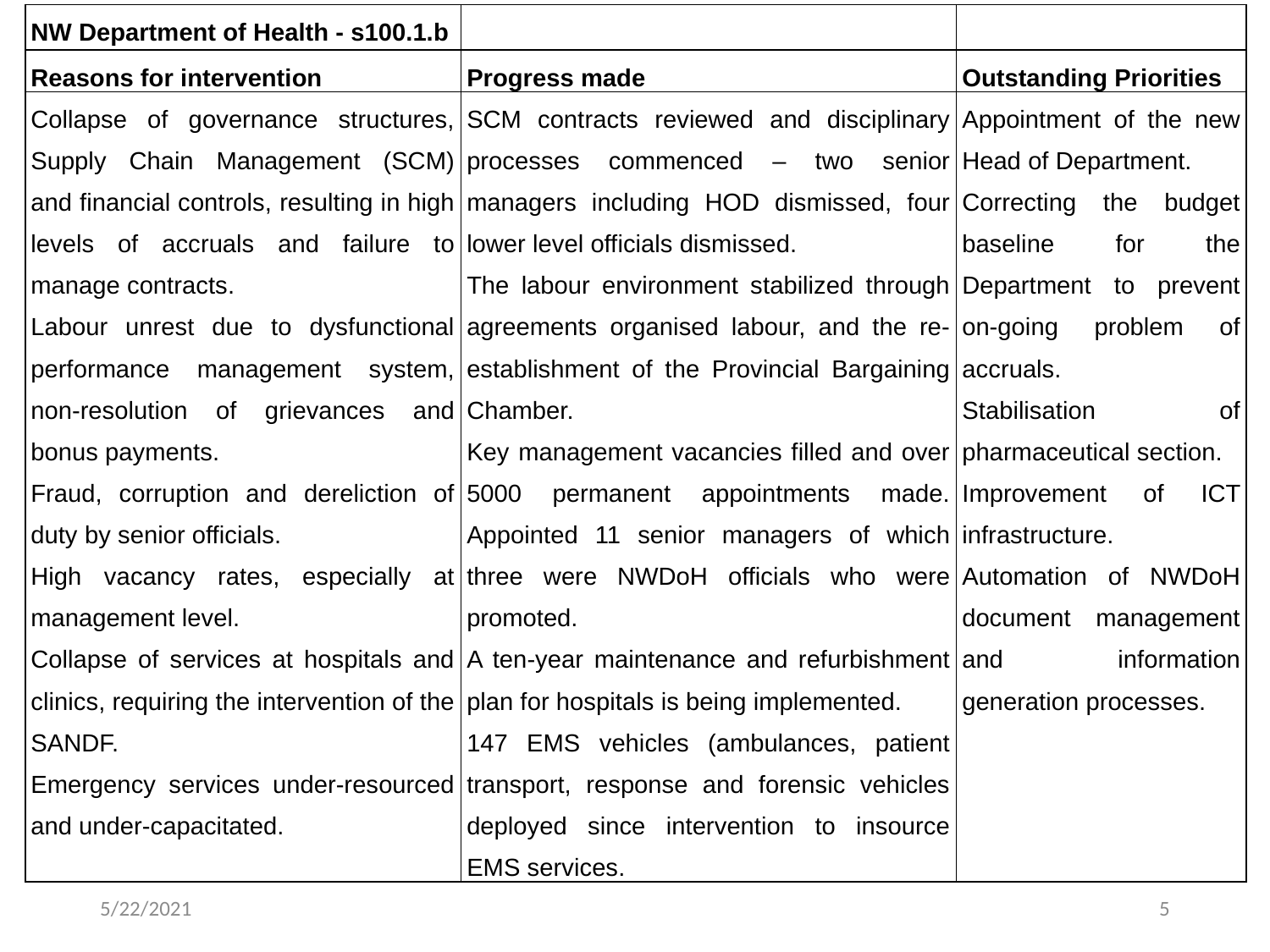

| NW Department of Health - s100.1.b |  |  |
| --- | --- | --- |
| Reasons for intervention | Progress made | Outstanding Priorities |
| Collapse of governance structures, Supply Chain Management (SCM) and financial controls, resulting in high levels of accruals and failure to manage contracts. Labour unrest due to dysfunctional performance management system, non-resolution of grievances and bonus payments. Fraud, corruption and dereliction of duty by senior officials. High vacancy rates, especially at management level. Collapse of services at hospitals and clinics, requiring the intervention of the SANDF. Emergency services under-resourced and under-capacitated. | SCM contracts reviewed and disciplinary processes commenced – two senior managers including HOD dismissed, four lower level officials dismissed. The labour environment stabilized through agreements organised labour, and the re-establishment of the Provincial Bargaining Chamber. Key management vacancies filled and over 5000 permanent appointments made. Appointed 11 senior managers of which three were NWDoH officials who were promoted. A ten-year maintenance and refurbishment plan for hospitals is being implemented. 147 EMS vehicles (ambulances, patient transport, response and forensic vehicles deployed since intervention to insource EMS services. | Appointment of the new Head of Department. Correcting the budget baseline for the Department to prevent on-going problem of accruals. Stabilisation of pharmaceutical section. Improvement of ICT infrastructure. Automation of NWDoH document management and information generation processes. |
5/22/2021
5